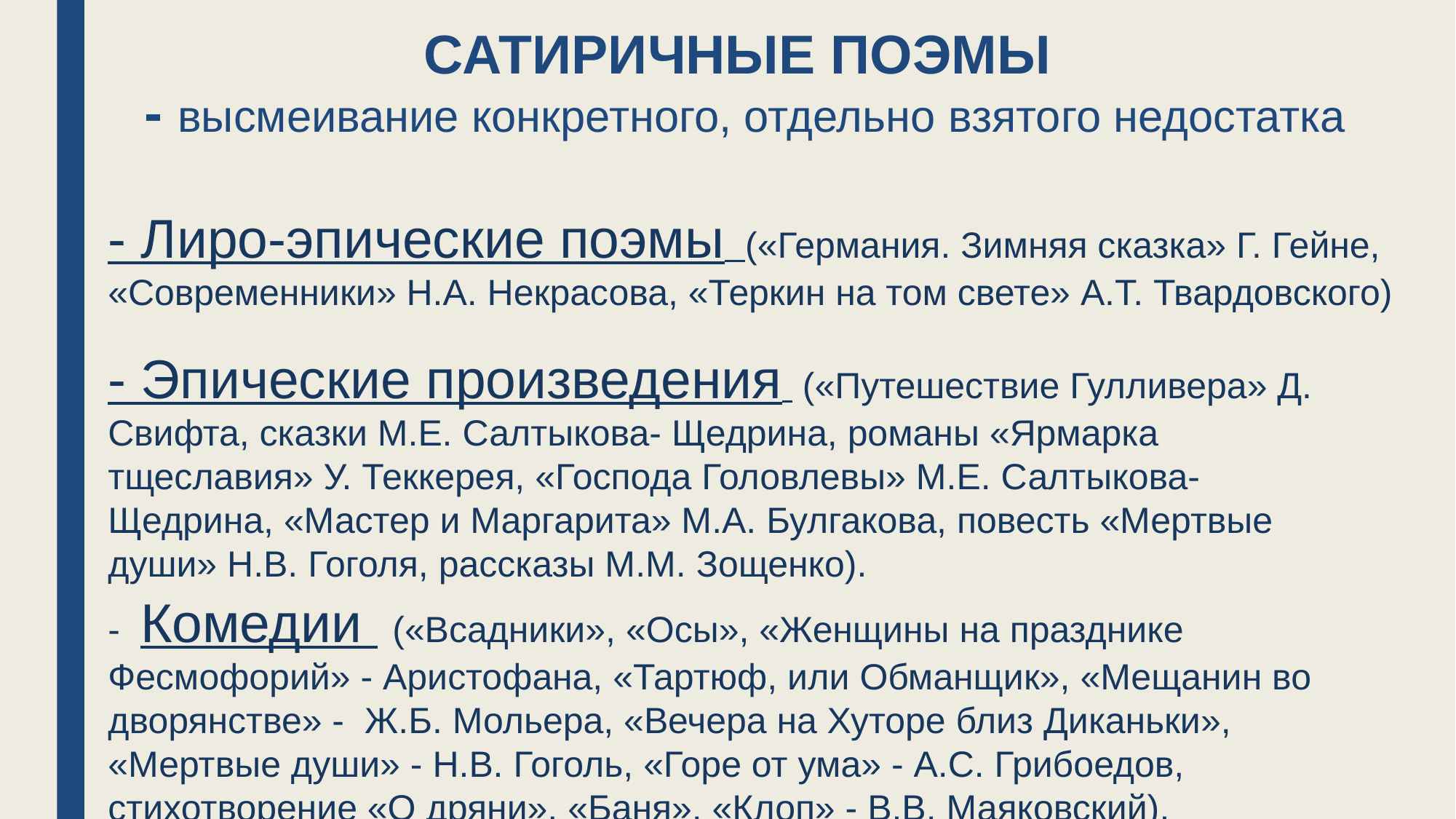

# САТИРИЧНЫЕ ПОЭМЫ - высмеивание конкретного, отдельно взятого недостатка
- Лиро-эпические поэмы  («Германия. Зимняя сказка» Г. Гейне, «Современники» Н.А. Некрасова, «Теркин на том свете» А.Т. Твардовского)
- Эпические произведения  («Путешествие Гулливера» Д. Свифта, сказки М.Е. Салтыкова- Щедрина, романы «Ярмарка тщеславия» У. Теккерея, «Господа Головлевы» М.Е. Салтыкова- Щедрина, «Мастер и Маргарита» М.А. Булгакова, повесть «Мертвые души» Н.В. Гоголя, рассказы М.М. Зощенко).
-  Комедии  («Всадники», «Осы», «Женщины на празднике Фесмофорий» - Аристофана, «Тартюф, или Обманщик», «Мещанин во дворянстве» -  Ж.Б. Мольера, «Вечера на Хуторе близ Диканьки», «Мертвые души» - Н.В. Гоголь, «Горе от ума» - А.С. Грибоедов, стихотворение «О дряни», «Баня», «Клоп» - В.В. Маяковский).